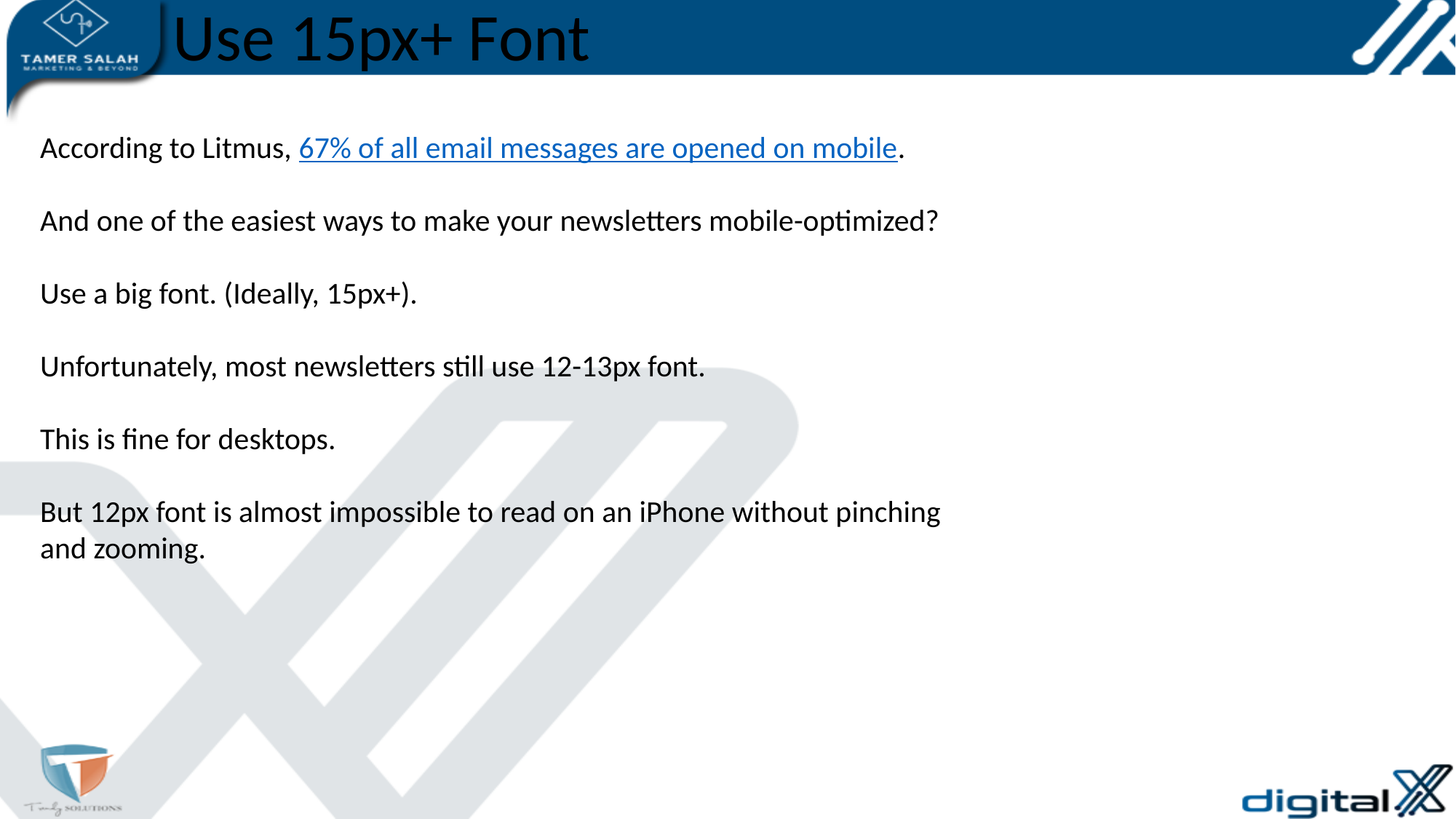

# Use 15px+ Font
According to Litmus, 67% of all email messages are opened on mobile.

And one of the easiest ways to make your newsletters mobile-optimized?

Use a big font. (Ideally, 15px+).

Unfortunately, most newsletters still use 12-13px font.

This is fine for desktops.

But 12px font is almost impossible to read on an iPhone without pinching and zooming.